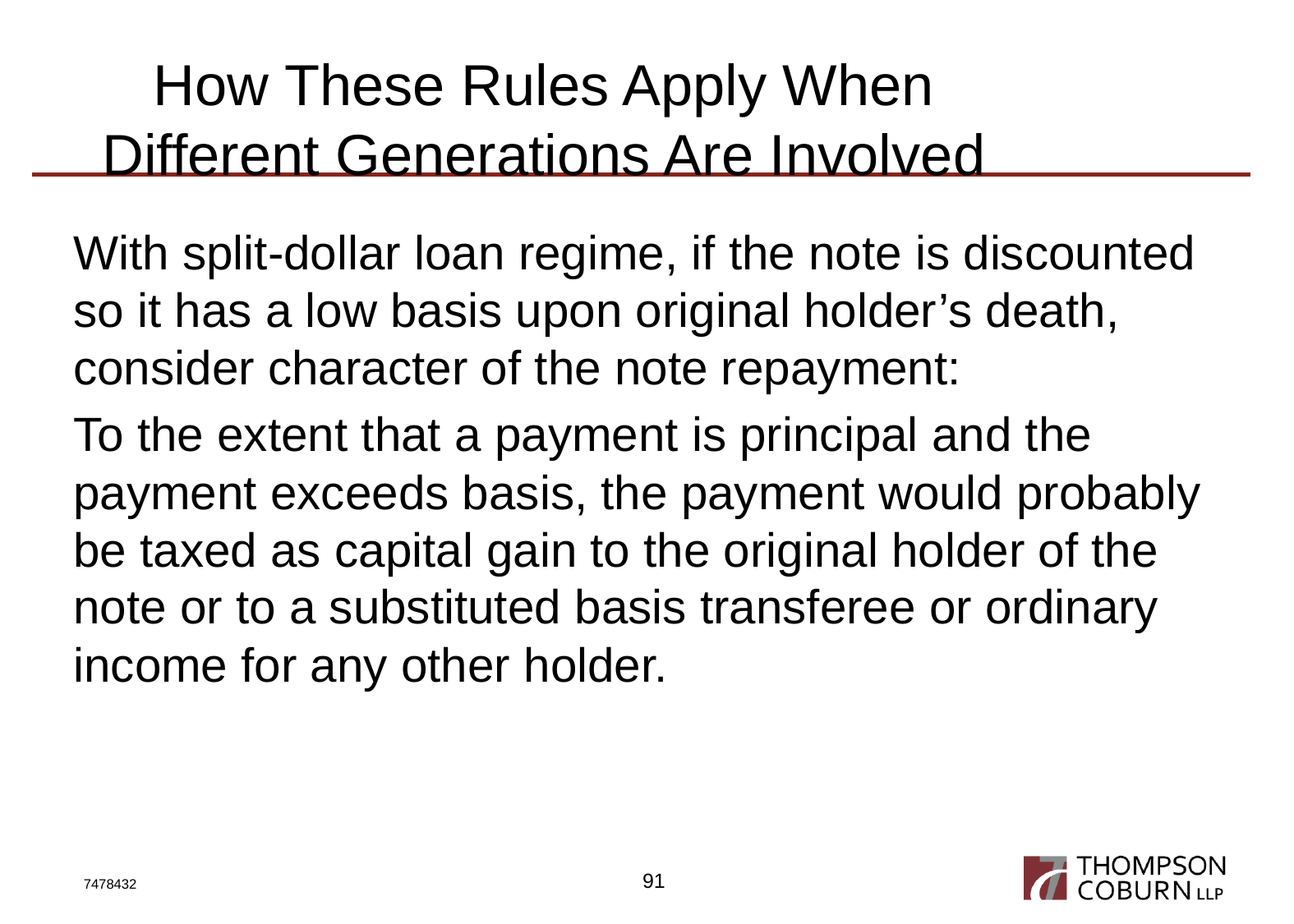

# How These Rules Apply When Different Generations Are Involved
With split-dollar loan regime, if the note is discounted so it has a low basis upon original holder’s death, consider character of the note repayment:
To the extent that a payment is principal and the payment exceeds basis, the payment would probably be taxed as capital gain to the original holder of the note or to a substituted basis transferee or ordinary income for any other holder.